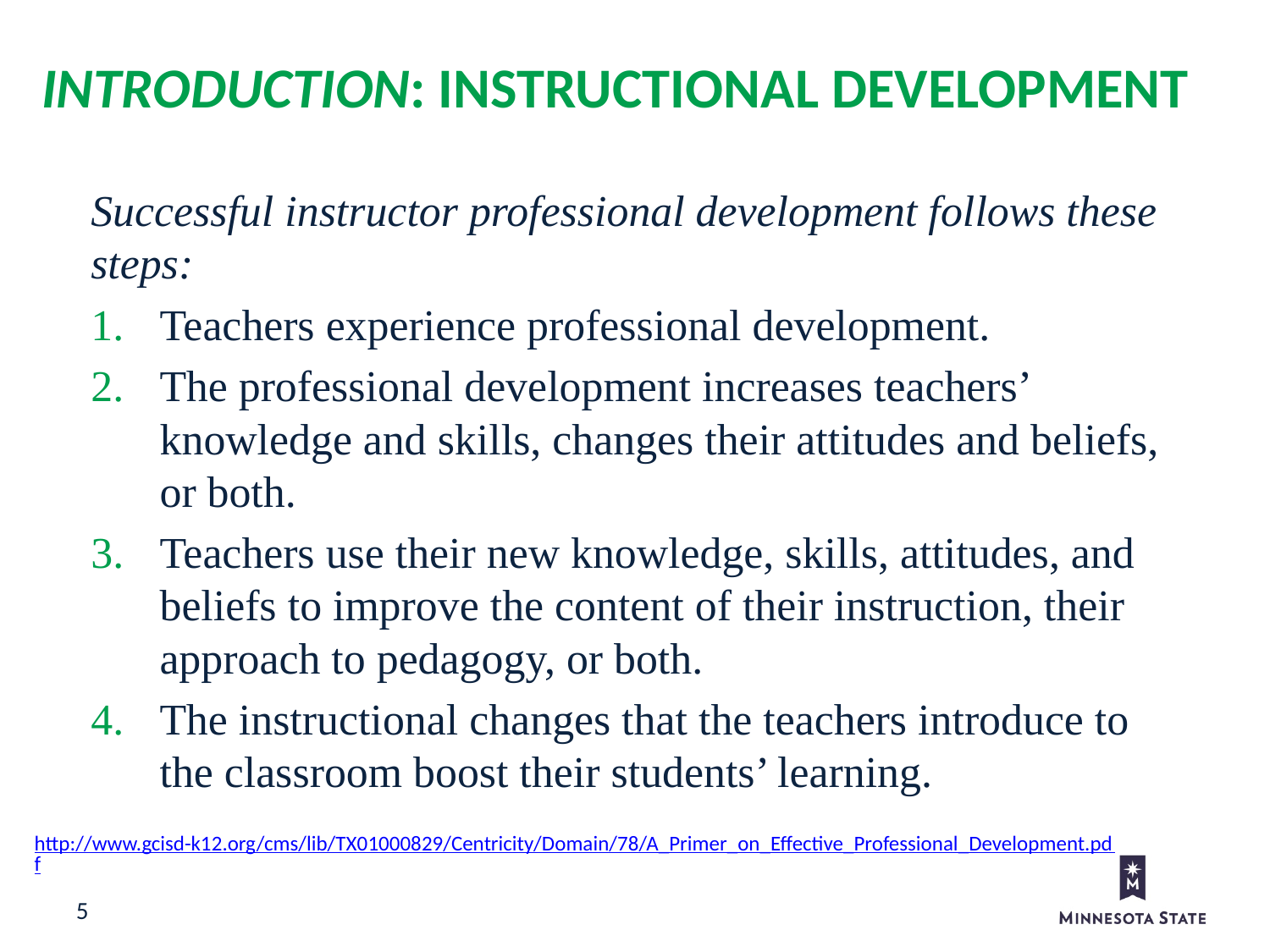

Introduction: instructional development
Successful instructor professional development follows these steps:
Teachers experience professional development.
The professional development increases teachers’ knowledge and skills, changes their attitudes and beliefs, or both.
Teachers use their new knowledge, skills, attitudes, and beliefs to improve the content of their instruction, their approach to pedagogy, or both.
The instructional changes that the teachers introduce to the classroom boost their students’ learning.
http://www.gcisd-k12.org/cms/lib/TX01000829/Centricity/Domain/78/A_Primer_on_Effective_Professional_Development.pdf